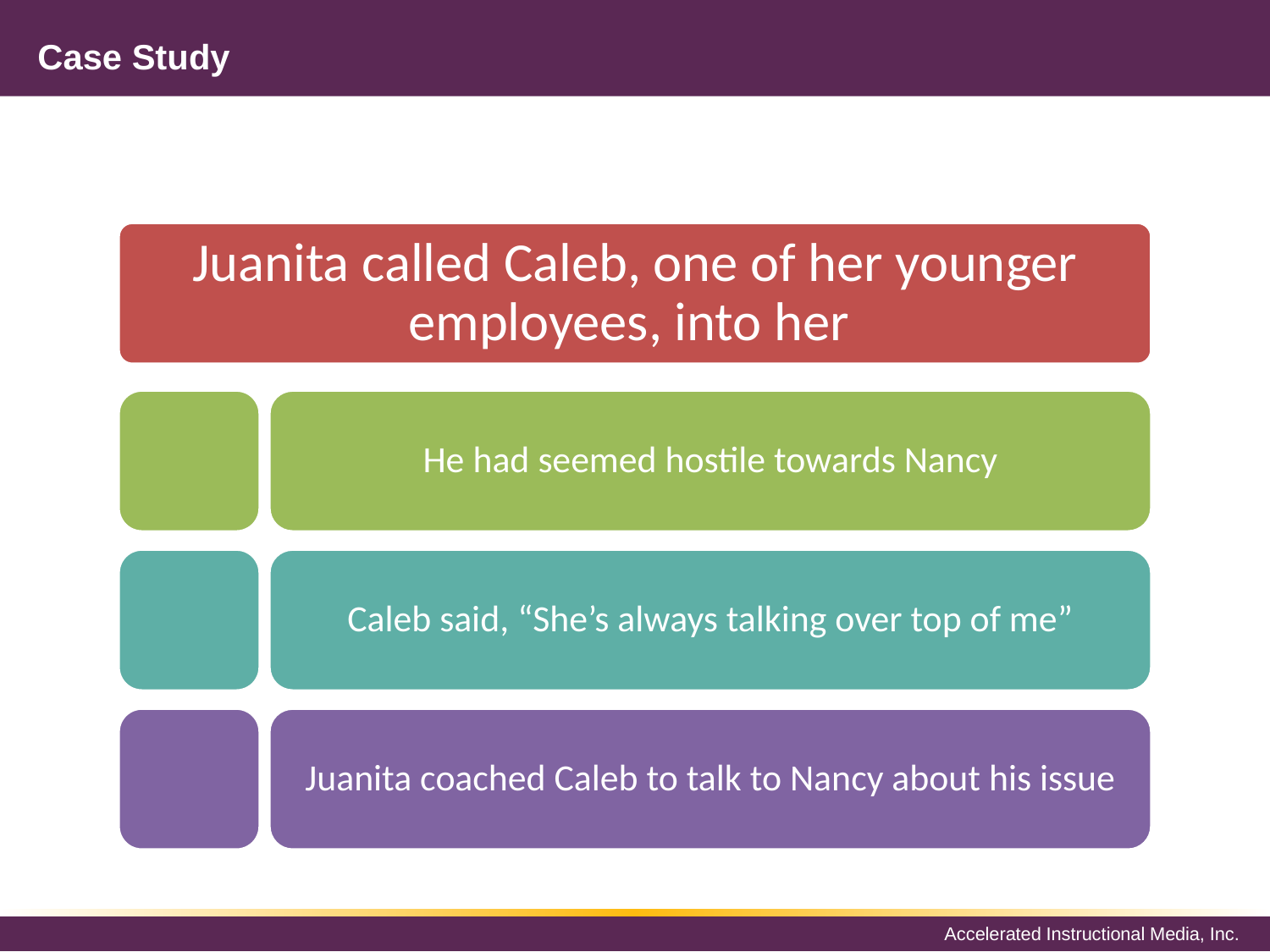

# Case Study

Juanita called Caleb, one of her younger employees, into her

He had seemed hostile towards Nancy

Caleb said, “She’s always talking over top of me”

Juanita coached Caleb to talk to Nancy about his issue